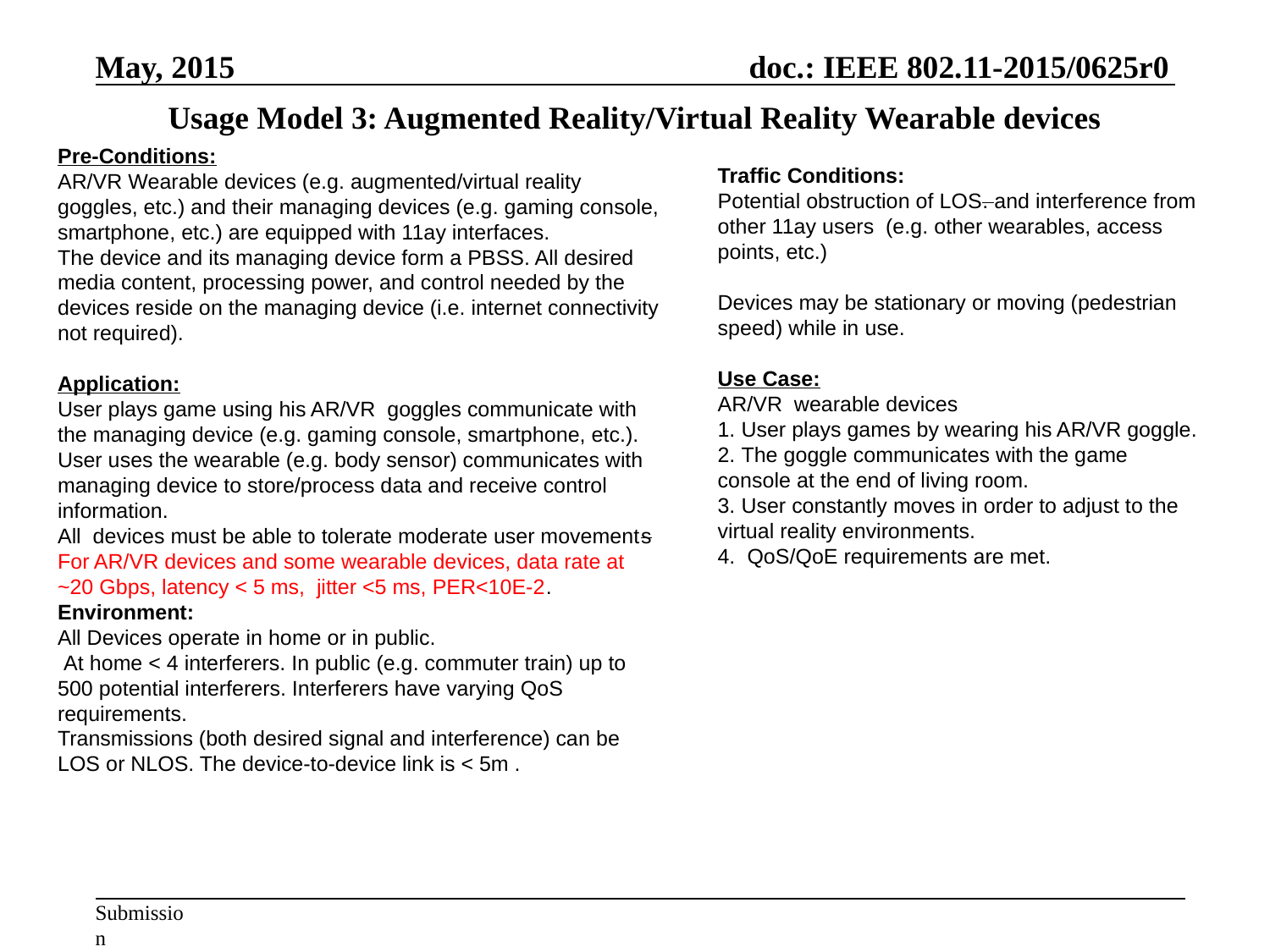

# Usage Model 3: Augmented Reality/Virtual Reality Wearable devices
Pre-Conditions:
AR/VR Wearable devices (e.g. augmented/virtual reality goggles, etc.) and their managing devices (e.g. gaming console, smartphone, etc.) are equipped with 11ay interfaces.
The device and its managing device form a PBSS. All desired media content, processing power, and control needed by the devices reside on the managing device (i.e. internet connectivity not required).

Application:
User plays game using his AR/VR  goggles communicate with the managing device (e.g. gaming console, smartphone, etc.).  User uses the wearable (e.g. body sensor) communicates with managing device to store/process data and receive control information.
All  devices must be able to tolerate moderate user movements
For AR/VR devices and some wearable devices, data rate at ~20 Gbps, latency < 5 ms,  jitter <5 ms, PER<10E-2.
Environment:
All Devices operate in home or in public.
 At home < 4 interferers. In public (e.g. commuter train) up to 500 potential interferers. Interferers have varying QoS requirements.
Transmissions (both desired signal and interference) can be LOS or NLOS. The device-to-device link is < 5m .

Traffic Conditions:
Potential obstruction of LOS. and interference from other 11ay users  (e.g. other wearables, access points, etc.)

Devices may be stationary or moving (pedestrian speed) while in use.

Use Case:
AR/VR  wearable devices
 User plays games by wearing his AR/VR goggle.
 The goggle communicates with the game console at the end of living room.
 User constantly moves in order to adjust to the virtual reality environments.
  QoS/QoE requirements are met.